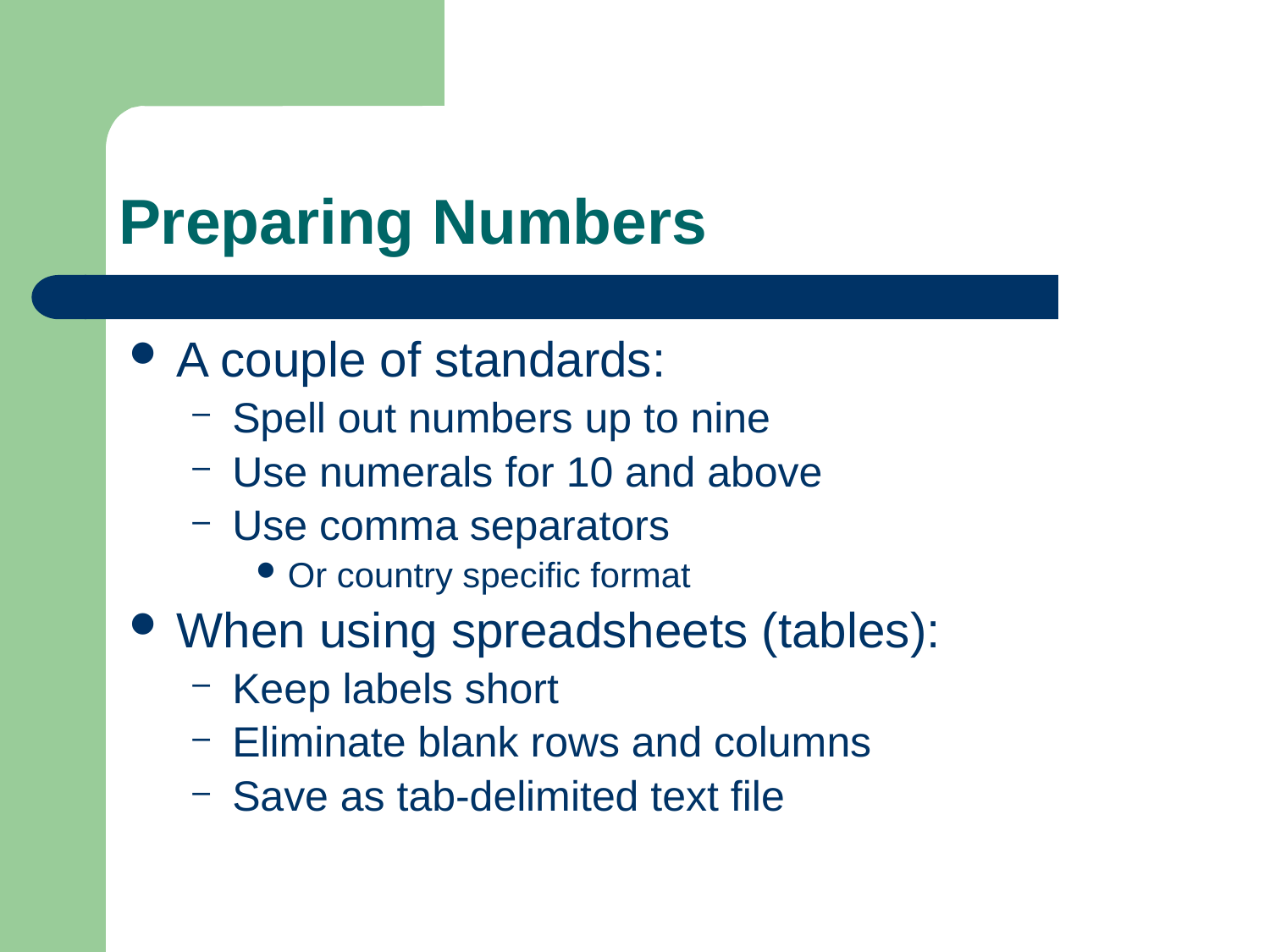

# Preparing Numbers
A couple of standards:
Spell out numbers up to nine
Use numerals for 10 and above
Use comma separators
Or country specific format
When using spreadsheets (tables):
Keep labels short
Eliminate blank rows and columns
Save as tab-delimited text file